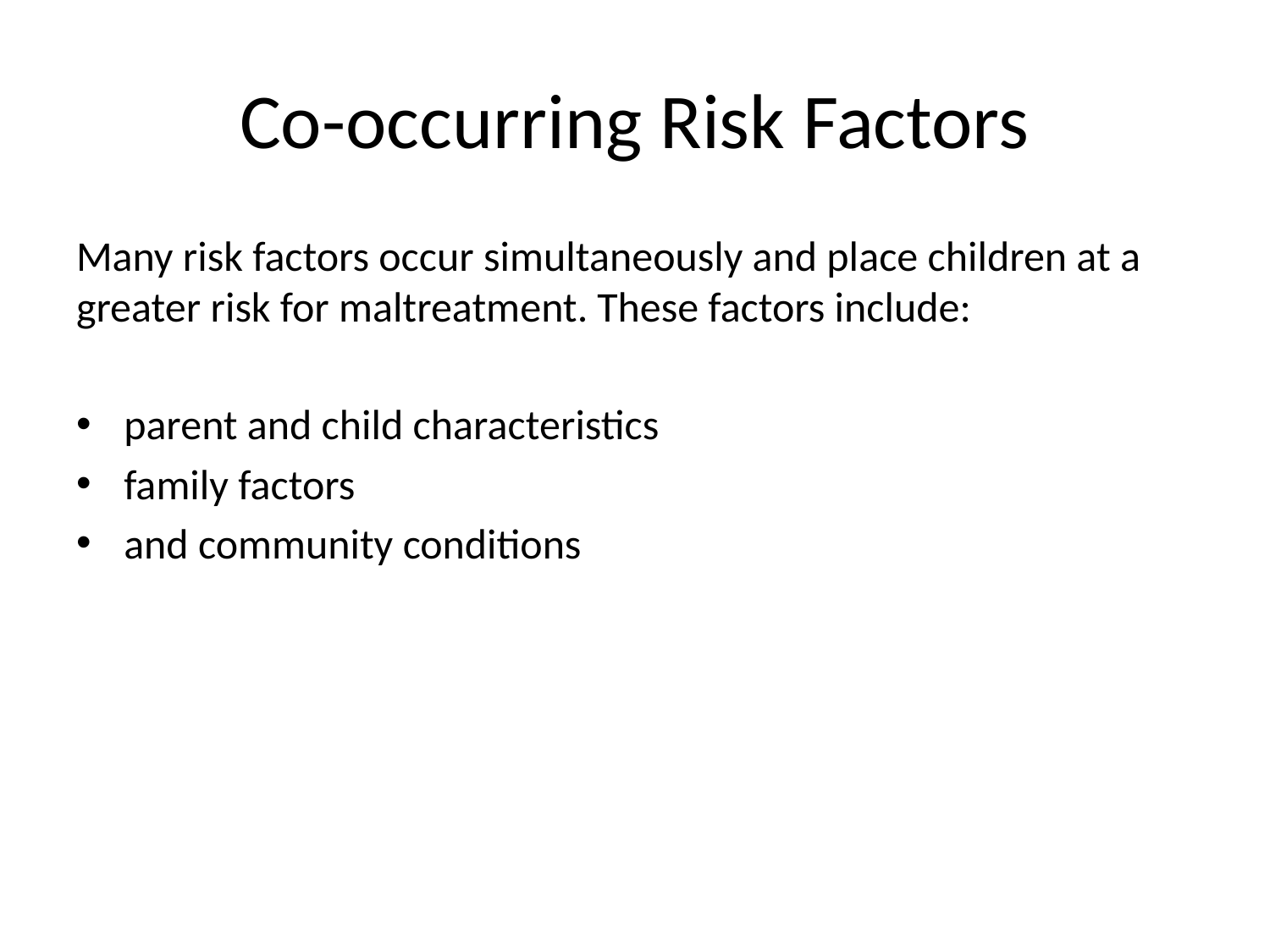

# Co-occurring Risk Factors
Many risk factors occur simultaneously and place children at a greater risk for maltreatment. These factors include:

parent and child characteristics
family factors
and community conditions